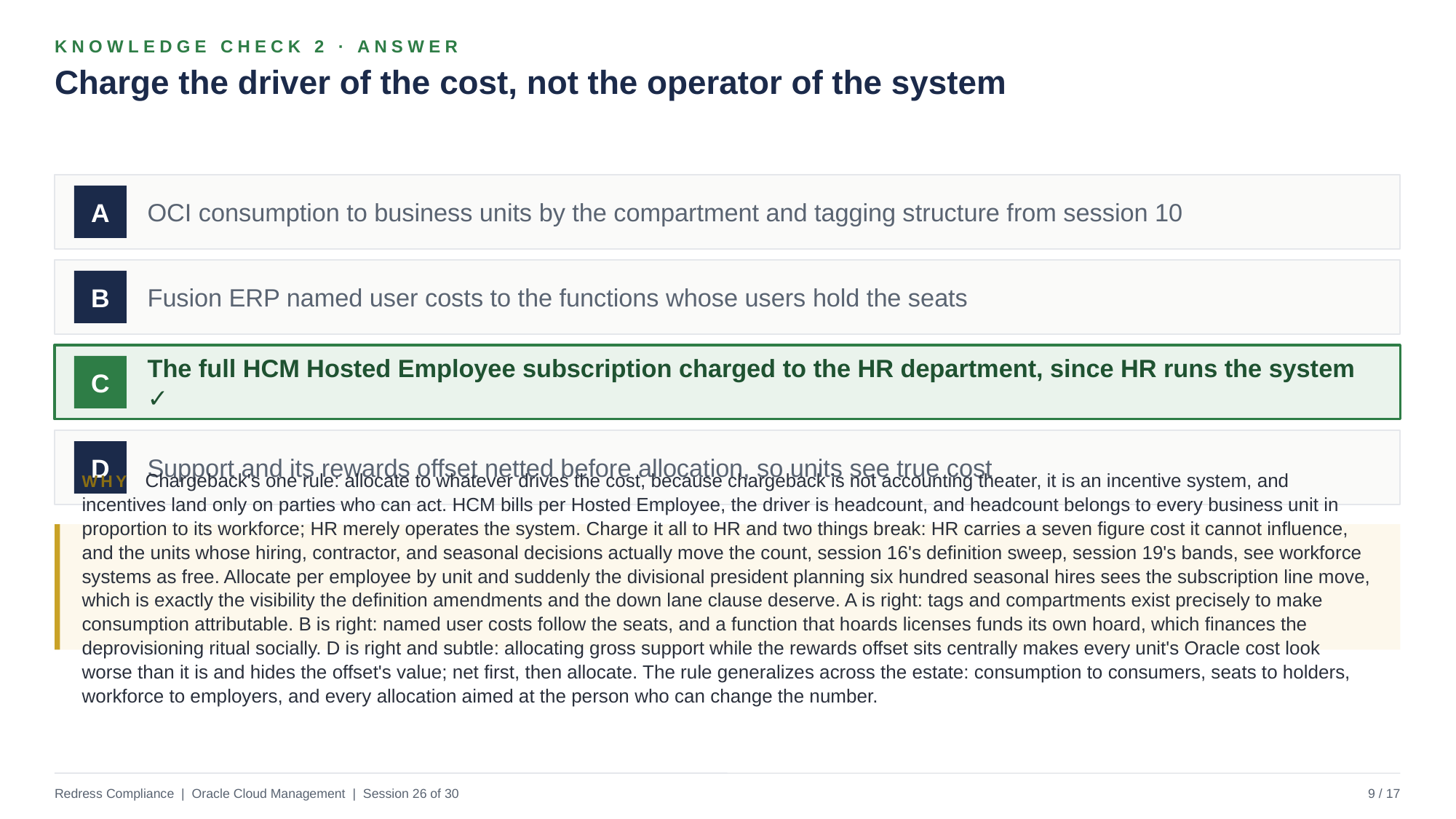

KNOWLEDGE CHECK 2 · ANSWER
Charge the driver of the cost, not the operator of the system

OCI consumption to business units by the compartment and tagging structure from session 10

A

Fusion ERP named user costs to the functions whose users hold the seats

B

The full HCM Hosted Employee subscription charged to the HR department, since HR runs the system   ✓

C

Support and its rewards offset netted before allocation, so units see true cost

D

WHY  Chargeback's one rule: allocate to whatever drives the cost, because chargeback is not accounting theater, it is an incentive system, and incentives land only on parties who can act. HCM bills per Hosted Employee, the driver is headcount, and headcount belongs to every business unit in proportion to its workforce; HR merely operates the system. Charge it all to HR and two things break: HR carries a seven figure cost it cannot influence, and the units whose hiring, contractor, and seasonal decisions actually move the count, session 16's definition sweep, session 19's bands, see workforce systems as free. Allocate per employee by unit and suddenly the divisional president planning six hundred seasonal hires sees the subscription line move, which is exactly the visibility the definition amendments and the down lane clause deserve. A is right: tags and compartments exist precisely to make consumption attributable. B is right: named user costs follow the seats, and a function that hoards licenses funds its own hoard, which finances the deprovisioning ritual socially. D is right and subtle: allocating gross support while the rewards offset sits centrally makes every unit's Oracle cost look worse than it is and hides the offset's value; net first, then allocate. The rule generalizes across the estate: consumption to consumers, seats to holders, workforce to employers, and every allocation aimed at the person who can change the number.

Redress Compliance  |  Oracle Cloud Management  |  Session 26 of 30
9 / 17